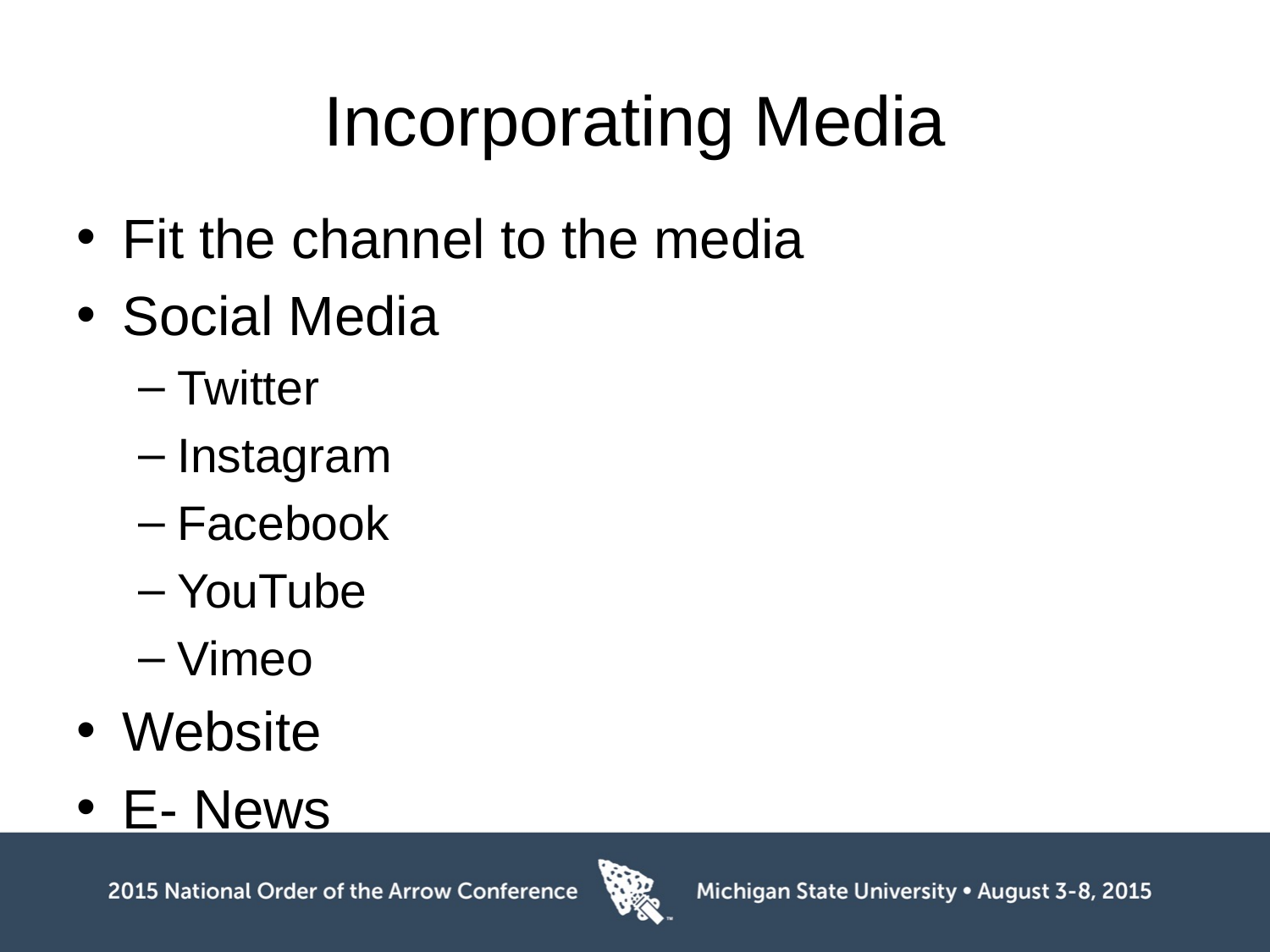

# Incorporating Media
Fit the channel to the media
Social Media
Twitter
Instagram
Facebook
YouTube
Vimeo
Website
E- News